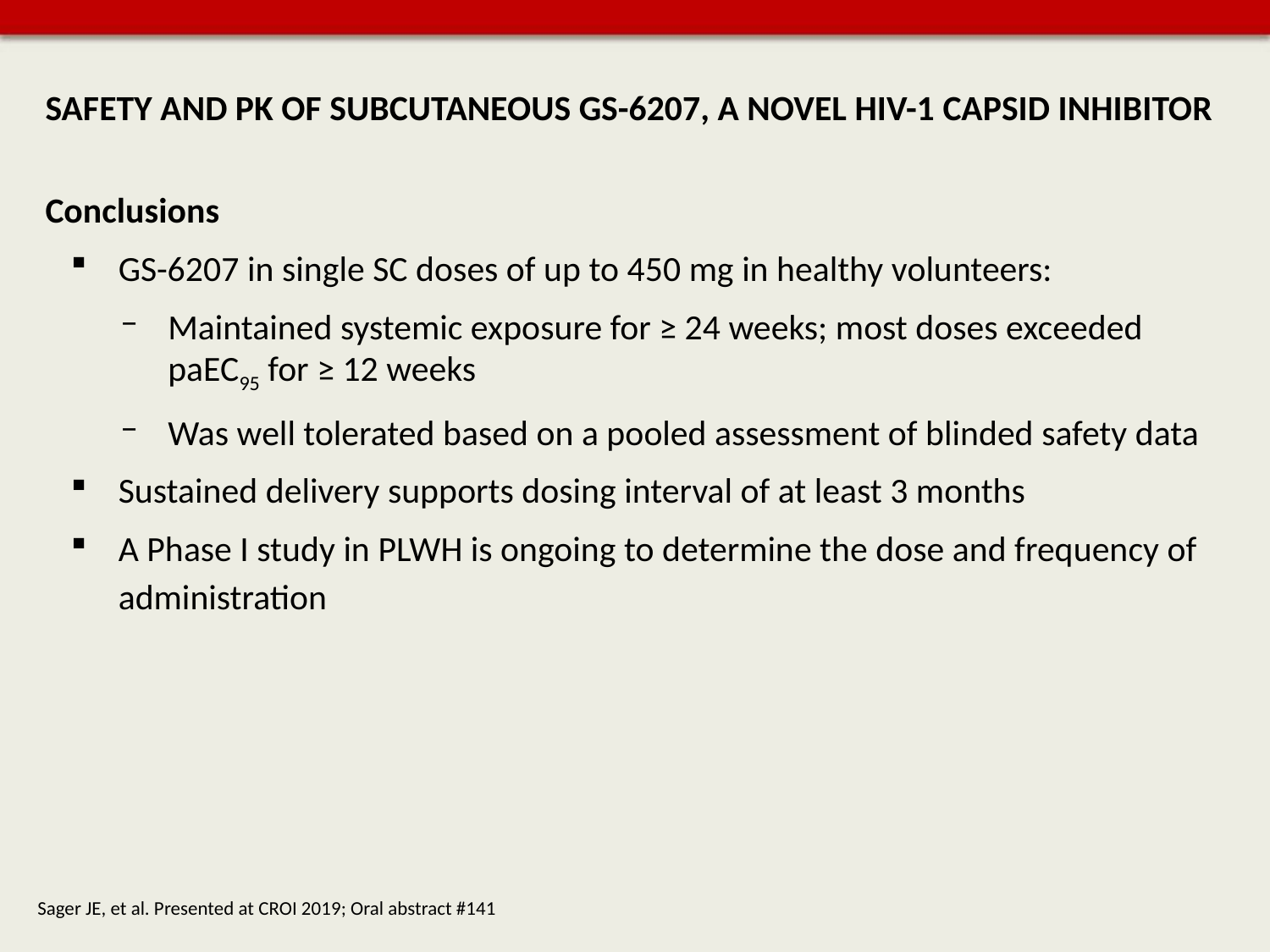

# SAFETY AND PK OF SUBCUTANEOUS GS-6207, A NOVEL HIV-1 CAPSID INHIBITOR
Conclusions
GS-6207 in single SC doses of up to 450 mg in healthy volunteers:
Maintained systemic exposure for ≥ 24 weeks; most doses exceeded paEC95 for ≥ 12 weeks
Was well tolerated based on a pooled assessment of blinded safety data
Sustained delivery supports dosing interval of at least 3 months
A Phase I study in PLWH is ongoing to determine the dose and frequency of administration

Sager JE, et al. Presented at CROI 2019; Oral abstract #141